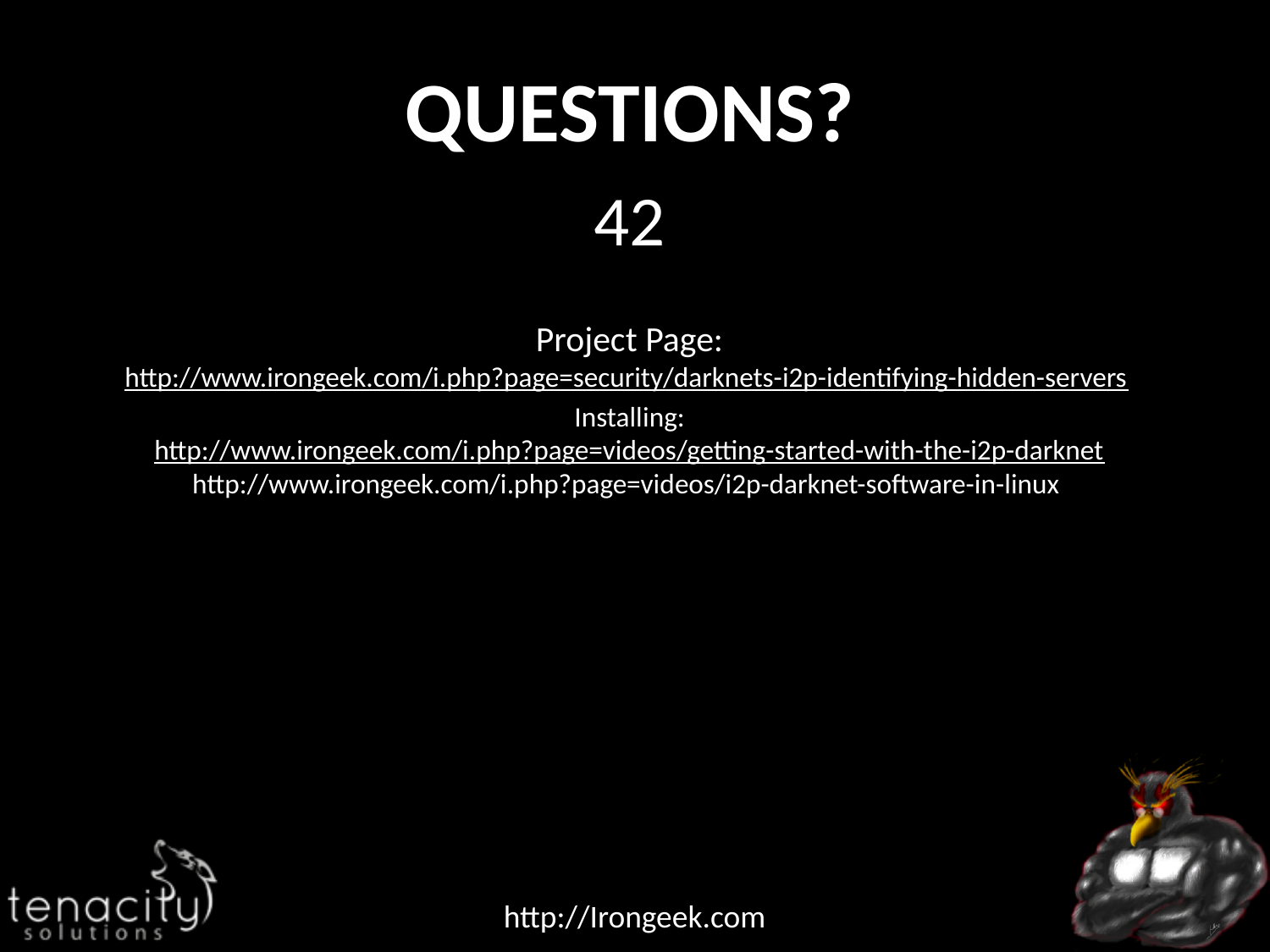

# Questions?
42

Project Page:
http://www.irongeek.com/i.php?page=security/darknets-i2p-identifying-hidden-servers
Installing:
http://www.irongeek.com/i.php?page=videos/getting-started-with-the-i2p-darknet
http://www.irongeek.com/i.php?page=videos/i2p-darknet-software-in-linux